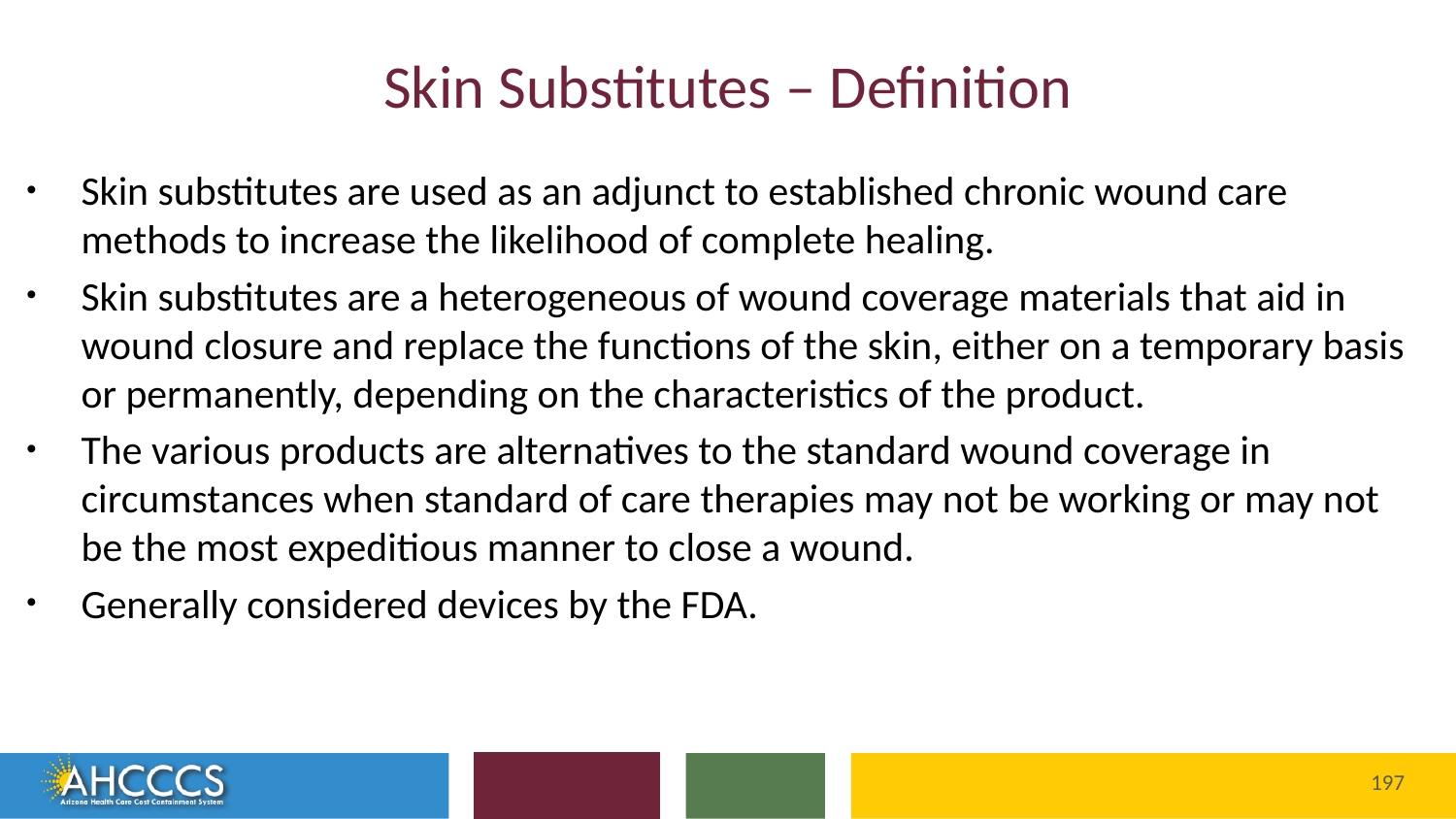

# Skin Substitutes – Definition
Skin substitutes are used as an adjunct to established chronic wound care methods to increase the likelihood of complete healing.
Skin substitutes are a heterogeneous of wound coverage materials that aid in wound closure and replace the functions of the skin, either on a temporary basis or permanently, depending on the characteristics of the product.
The various products are alternatives to the standard wound coverage in circumstances when standard of care therapies may not be working or may not be the most expeditious manner to close a wound.
Generally considered devices by the FDA.